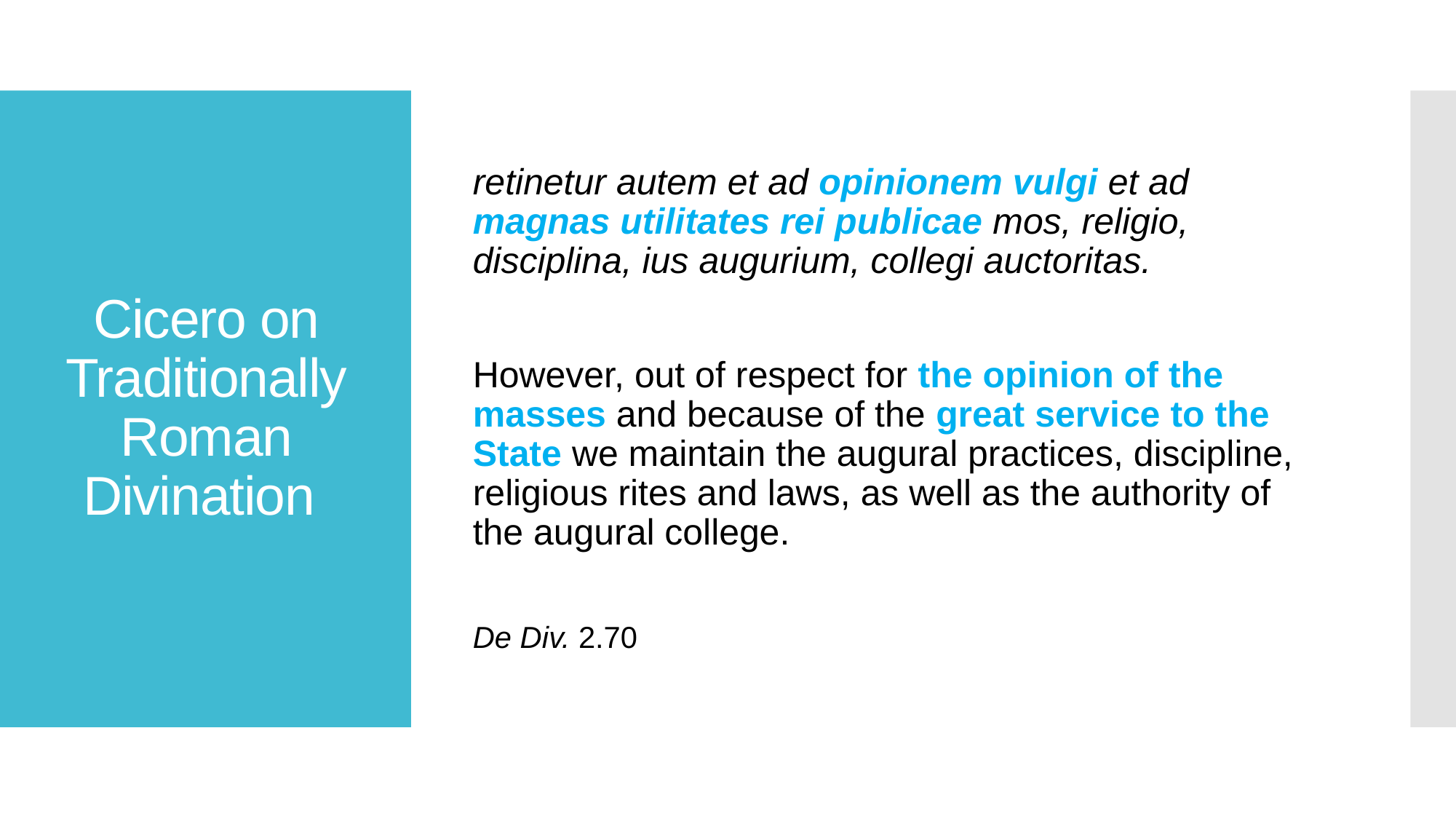

retinetur autem et ad opinionem vulgi et ad magnas utilitates rei publicae mos, religio, disciplina, ius augurium, collegi auctoritas.

However, out of respect for the opinion of the masses and because of the great service to the State we maintain the augural practices, discipline, religious rites and laws, as well as the authority of the augural college.

De Div. 2.70
# Cicero on Traditionally Roman Divination